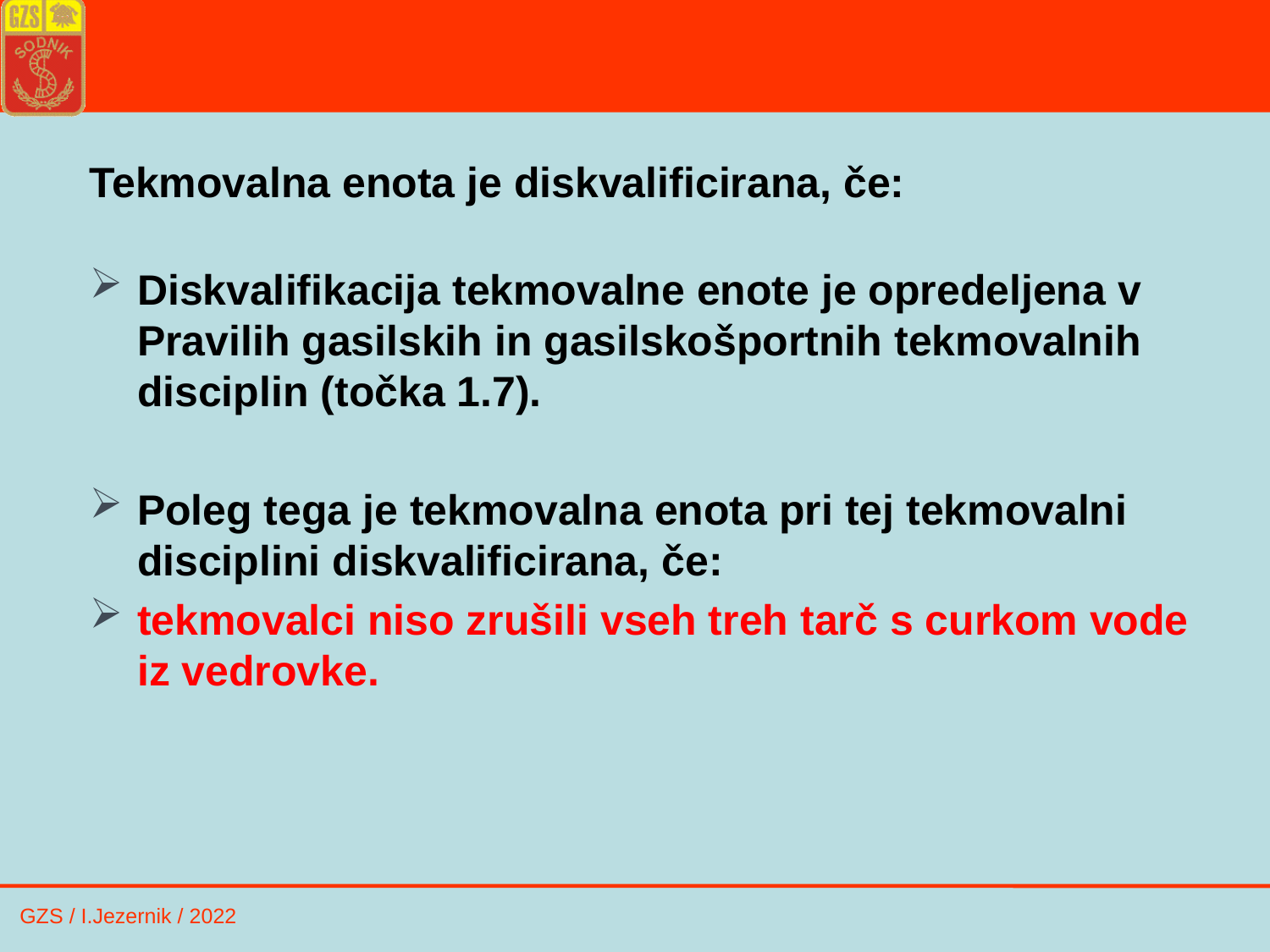

Tekmovalna enota je diskvalificirana, če:

Diskvalifikacija tekmovalne enote je opredeljena v Pravilih gasilskih in gasilskošportnih tekmovalnih disciplin (točka 1.7).

Poleg tega je tekmovalna enota pri tej tekmovalni disciplini diskvalificirana, če:
tekmovalci niso zrušili vseh treh tarč s curkom vode iz vedrovke.